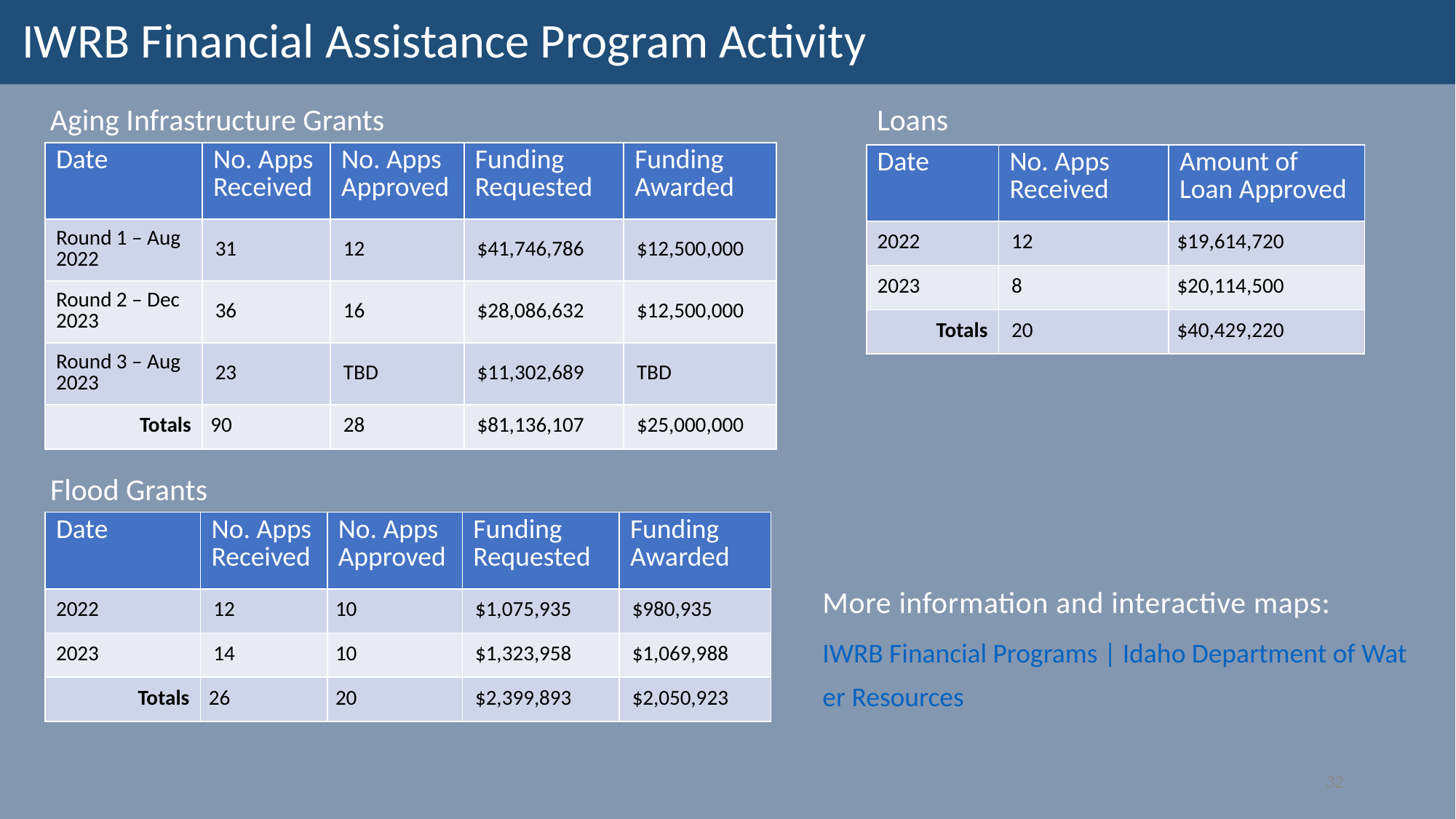

IWRB Financial Assistance Program Activity
Loans
Aging Infrastructure Grants
| Date | No. Apps Received | No. Apps Approved | Funding Requested | Funding Awarded |
| --- | --- | --- | --- | --- |
| Round 1 – Aug 2022 | 31 | 12 | $41,746,786 | $12,500,000 |
| Round 2 – Dec 2023 | 36 | 16 | $28,086,632 | $12,500,000 |
| Round 3 – Aug 2023 | 23 | TBD | $11,302,689 | TBD |
| Totals | 90 | 28 | $81,136,107 | $25,000,000 |
| Date | No. Apps Received | Amount of Loan Approved |
| --- | --- | --- |
| 2022 | 12 | $19,614,720 |
| 2023 | 8 | $20,114,500 |
| Totals | 20 | $40,429,220 |
Flood Grants
| Date | No. Apps Received | No. Apps Approved | Funding Requested | Funding Awarded |
| --- | --- | --- | --- | --- |
| 2022 | 12 | 10 | $1,075,935 | $980,935 |
| 2023 | 14 | 10 | $1,323,958 | $1,069,988 |
| Totals | 26 | 20 | $2,399,893 | $2,050,923 |
More information and interactive maps:
IWRB Financial Programs | Idaho Department of Water Resources
32